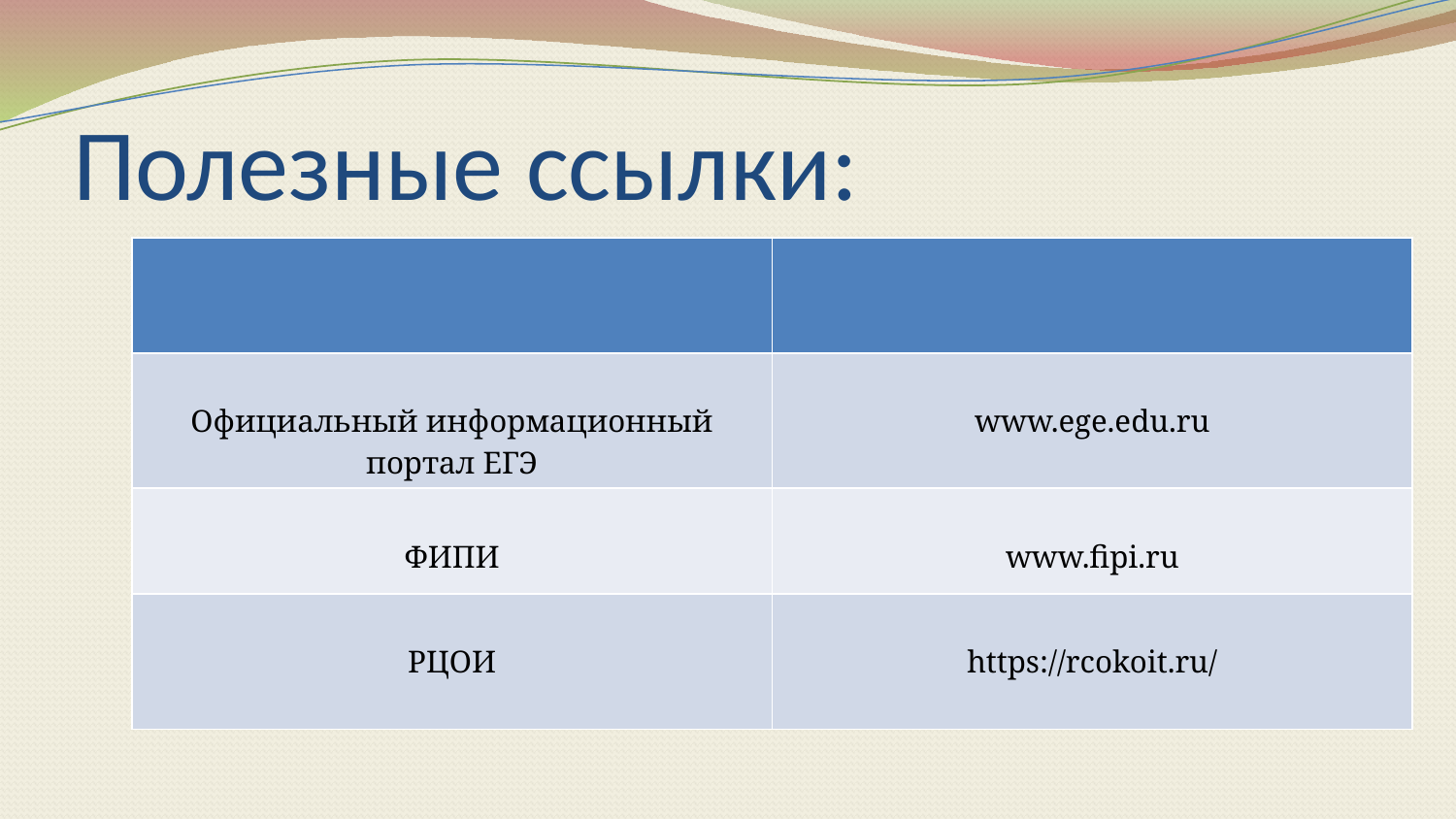

# Полезные ссылки:
|  |  |
| --- | --- |
| Официальный информационный портал ЕГЭ | www.ege.edu.ru |
| ФИПИ | www.fipi.ru |
| РЦОИ | https://rcokoit.ru/ |